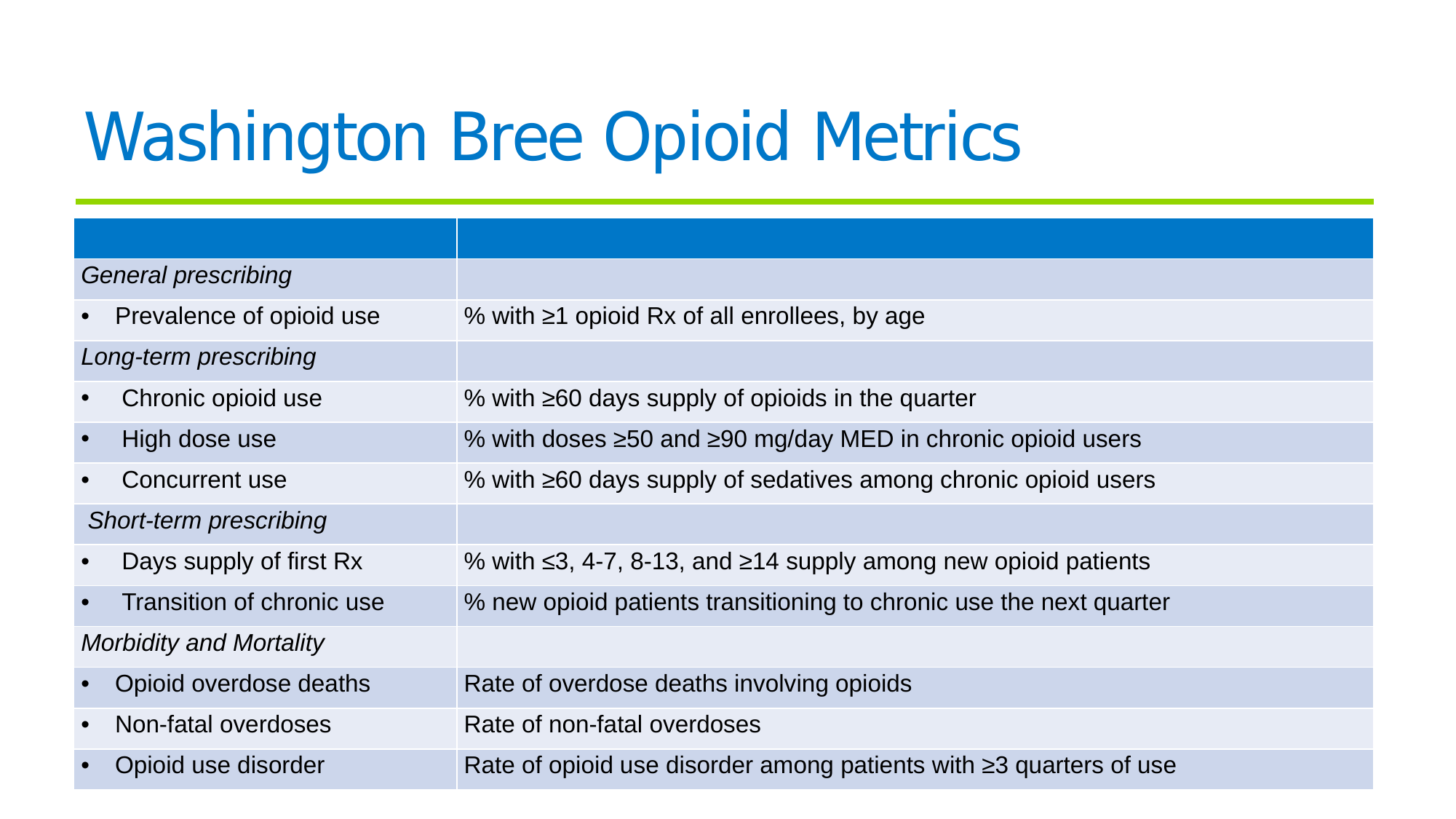

# Washington Bree Opioid Metrics
|  |  |
| --- | --- |
| General prescribing |  |
| Prevalence of opioid use | % with ≥1 opioid Rx of all enrollees, by age |
| Long-term prescribing |  |
| Chronic opioid use | % with ≥60 days supply of opioids in the quarter |
| High dose use | % with doses ≥50 and ≥90 mg/day MED in chronic opioid users |
| Concurrent use | % with ≥60 days supply of sedatives among chronic opioid users |
| Short-term prescribing |  |
| Days supply of first Rx | % with ≤3, 4-7, 8-13, and ≥14 supply among new opioid patients |
| Transition of chronic use | % new opioid patients transitioning to chronic use the next quarter |
| Morbidity and Mortality |  |
| Opioid overdose deaths | Rate of overdose deaths involving opioids |
| Non-fatal overdoses | Rate of non-fatal overdoses |
| Opioid use disorder | Rate of opioid use disorder among patients with ≥3 quarters of use |